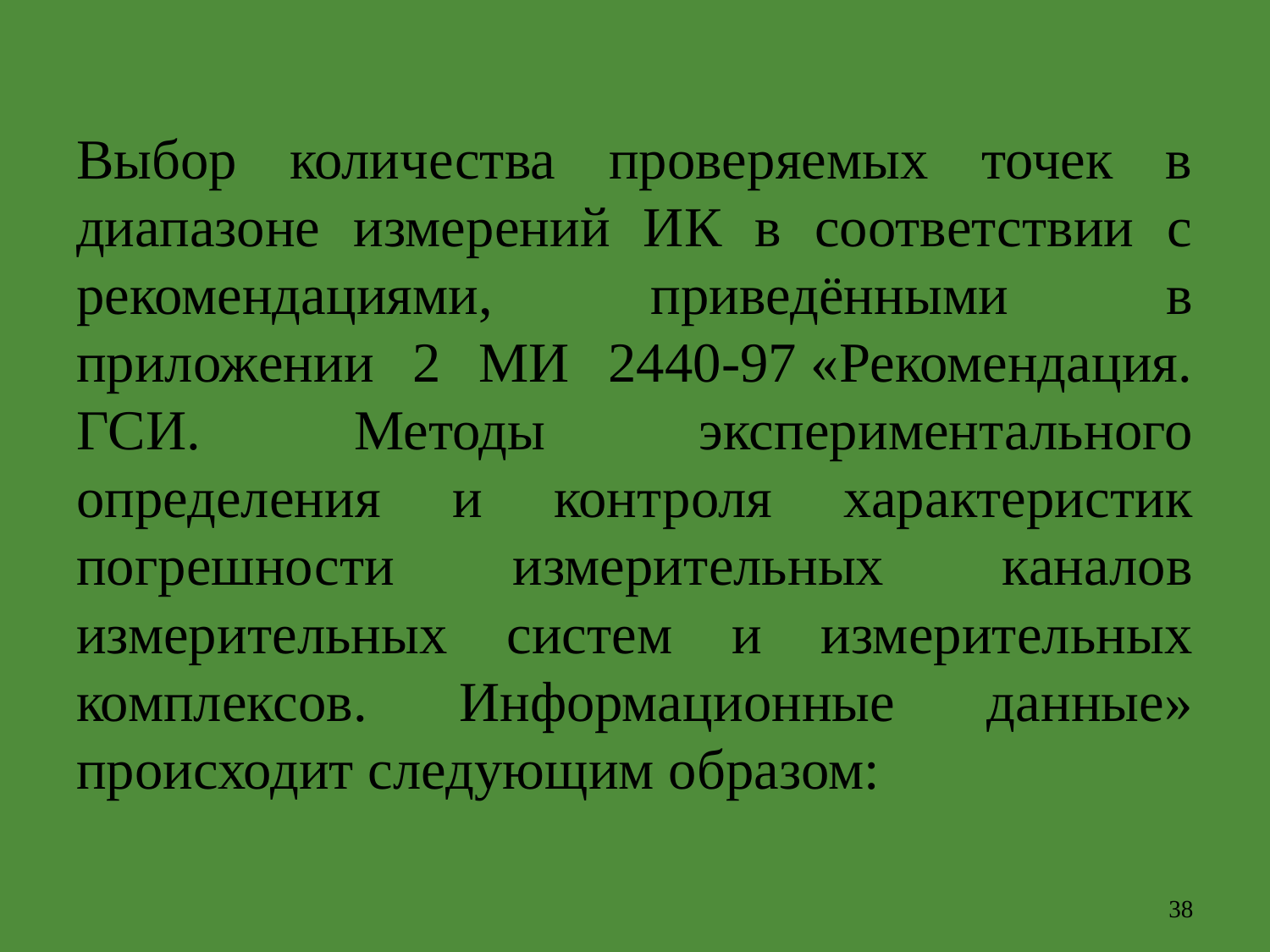

Выбор количества проверяемых точек в диапазоне измерений ИК в соответствии с рекомендациями, приведёнными в приложении 2 МИ 2440-97 «Рекомендация. ГСИ. Методы экспериментального определения и контроля характеристик погрешности измерительных каналов измерительных систем и измерительных комплексов. Информационные данные» происходит следующим образом:

38